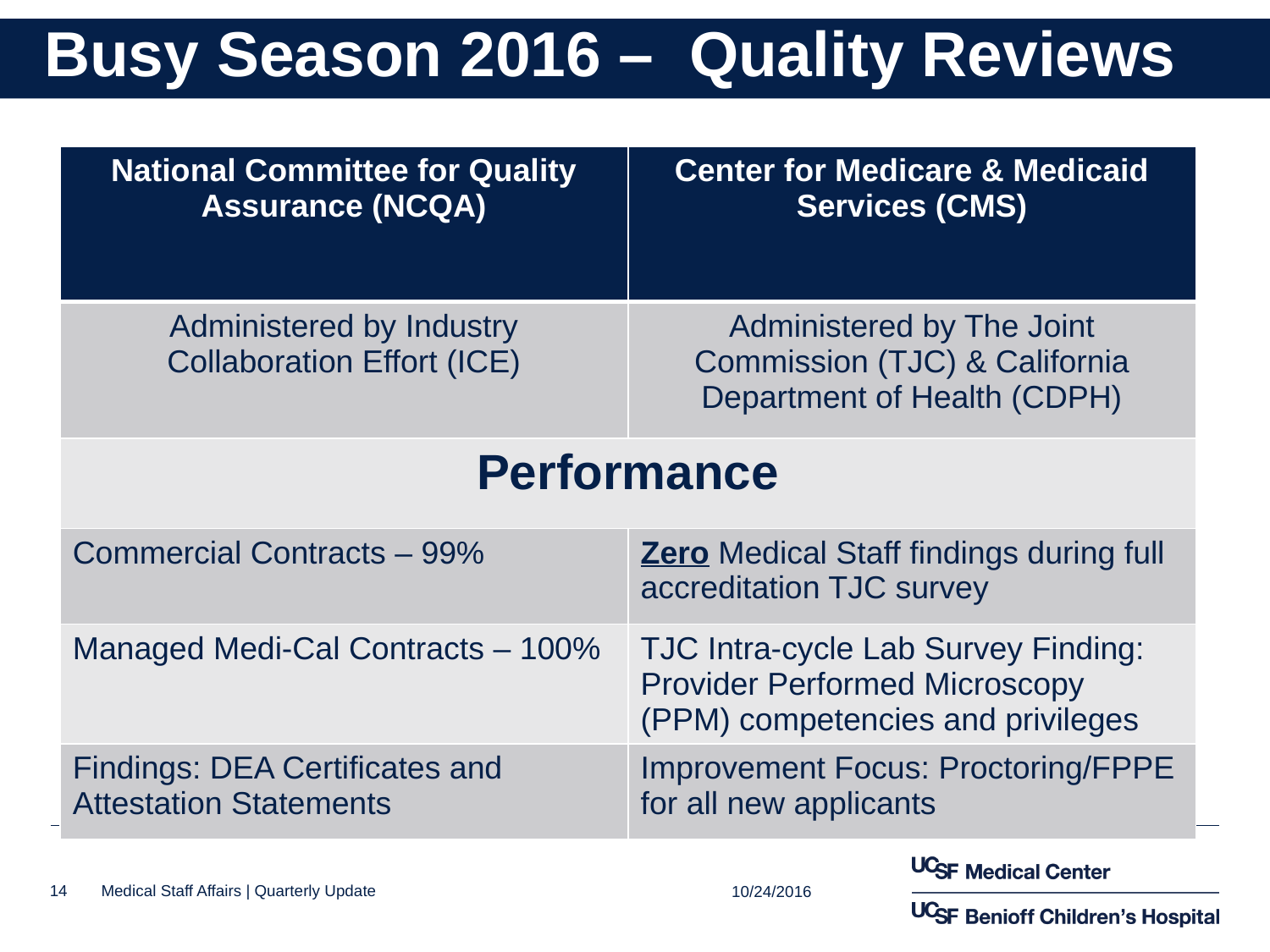

# Busy Season 2016 –  Quality Reviews
| National Committee for Quality Assurance (NCQA) | Center for Medicare & Medicaid Services (CMS) |
| --- | --- |
| Administered by Industry Collaboration Effort (ICE) | Administered by The Joint Commission (TJC) & California Department of Health (CDPH) |
| Performance |  |
| Commercial Contracts – 99% | Zero Medical Staff findings during full accreditation TJC survey |
| Managed Medi-Cal Contracts – 100% | TJC Intra-cycle Lab Survey Finding: Provider Performed Microscopy (PPM) competencies and privileges |
| Findings: DEA Certificates and Attestation Statements | Improvement Focus: Proctoring/FPPE for all new applicants |
10/24/2016
14
Medical Staff Affairs | Quarterly Update